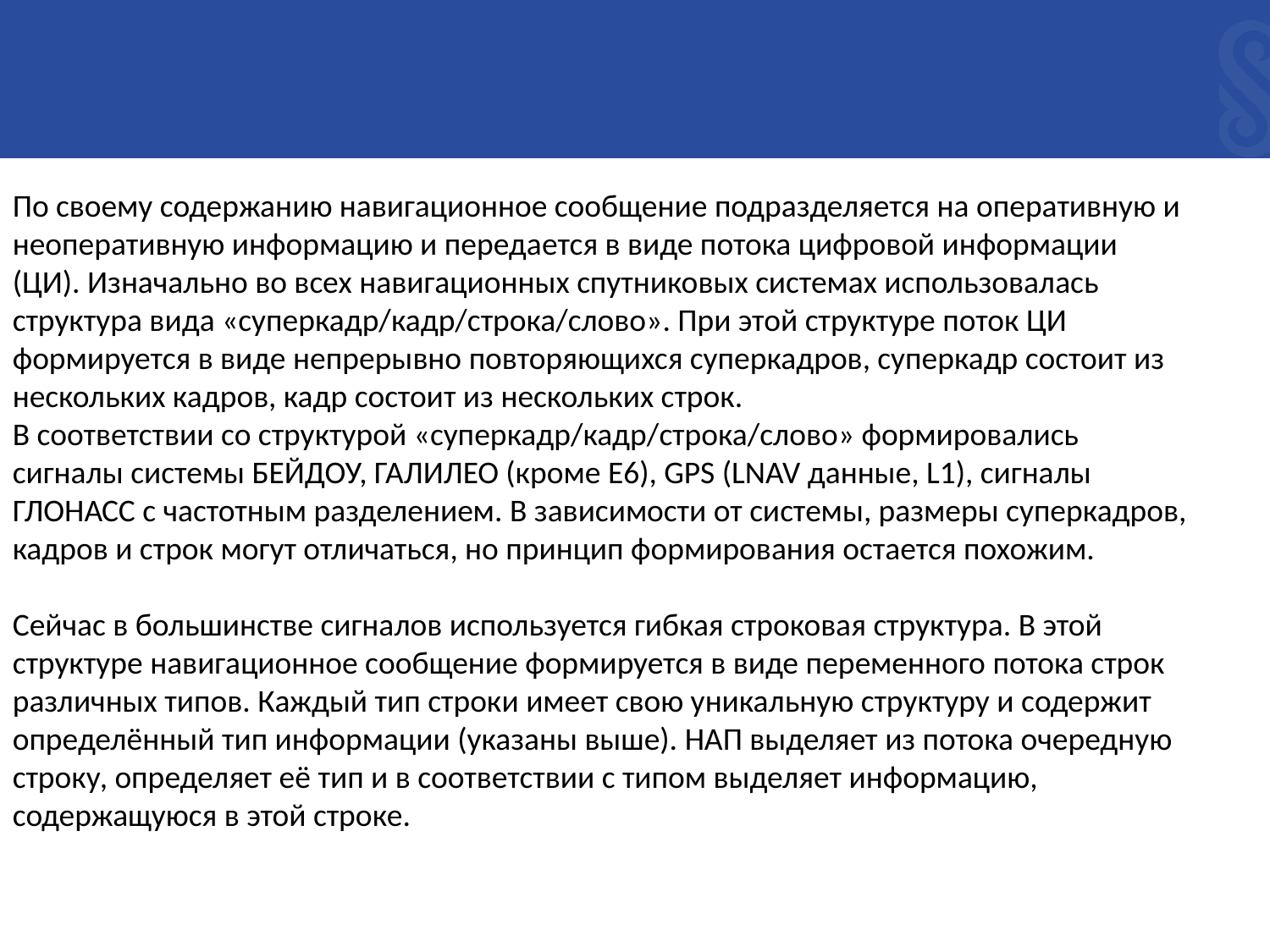

По своему содержанию навигационное сообщение подразделяется на оперативную и неоперативную информацию и передается в виде потока цифровой информации (ЦИ). Изначально во всех навигационных спутниковых системах использовалась структура вида «суперкадр/кадр/строка/слово». При этой структуре поток ЦИ формируется в виде непрерывно повторяющихся суперкадров, суперкадр состоит из нескольких кадров, кадр состоит из нескольких строк.
В соответствии со структурой «суперкадр/кадр/строка/слово» формировались сигналы системы БЕЙДОУ, ГАЛИЛЕО (кроме E6), GPS (LNAV данные, L1), сигналы ГЛОНАСС с частотным разделением. В зависимости от системы, размеры суперкадров, кадров и строк могут отличаться, но принцип формирования остается похожим.

Сейчас в большинстве сигналов используется гибкая строковая структура. В этой структуре навигационное сообщение формируется в виде переменного потока строк различных типов. Каждый тип строки имеет свою уникальную структуру и содержит определённый тип информации (указаны выше). НАП выделяет из потока очередную строку, определяет её тип и в соответствии с типом выделяет информацию, содержащуюся в этой строке.